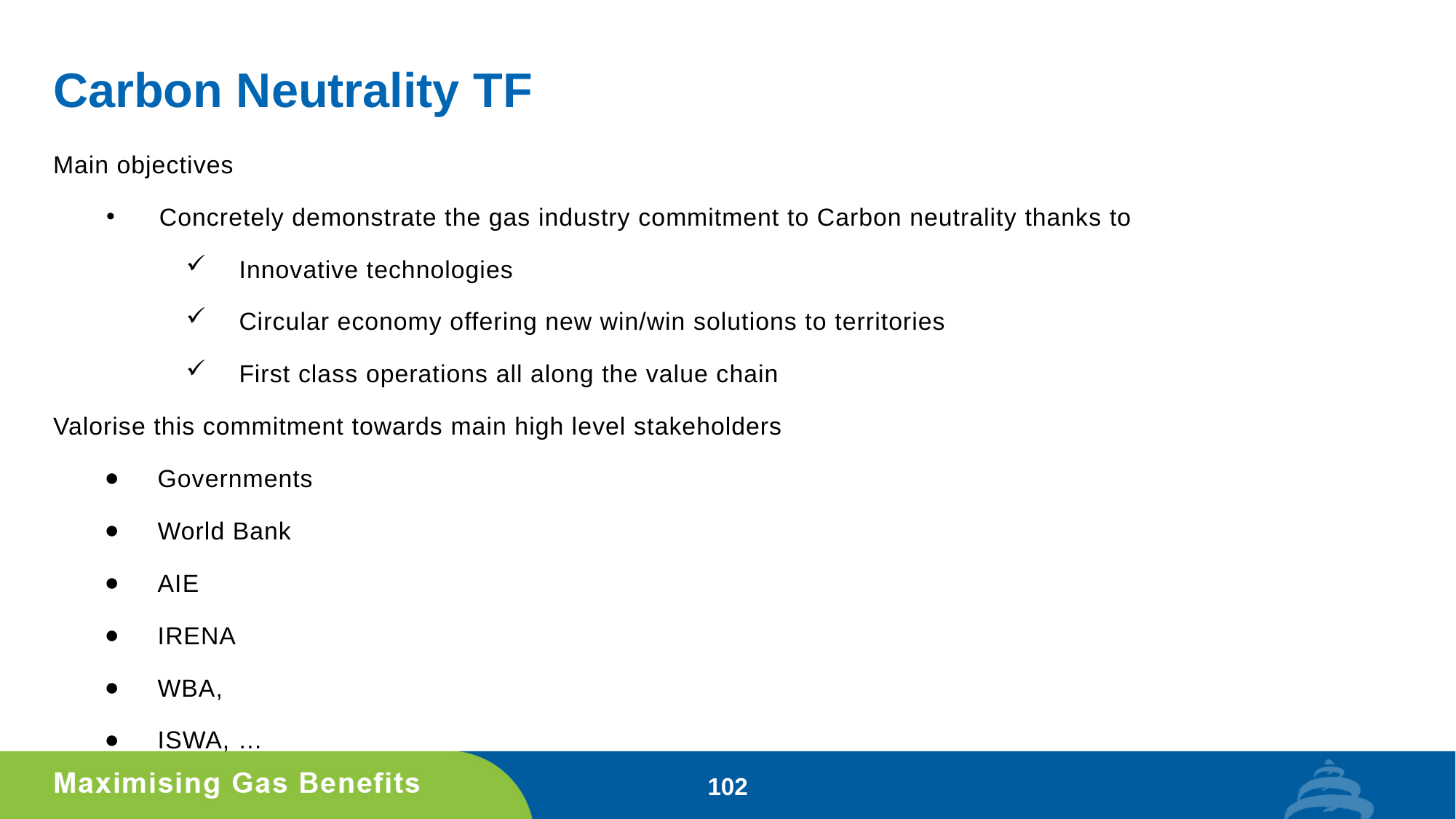

# Carbon Neutrality TF
Main objectives​
Concretely demonstrate the gas industry commitment to Carbon neutrality thanks to
Innovative technologies​
Circular economy offering new win/win solutions to territories ​
First class operations all along the value chain​
Valorise this commitment towards main high level stakeholders​
Governments​
World Bank​
AIE​
IRENA​
WBA,
ISWA, …
102